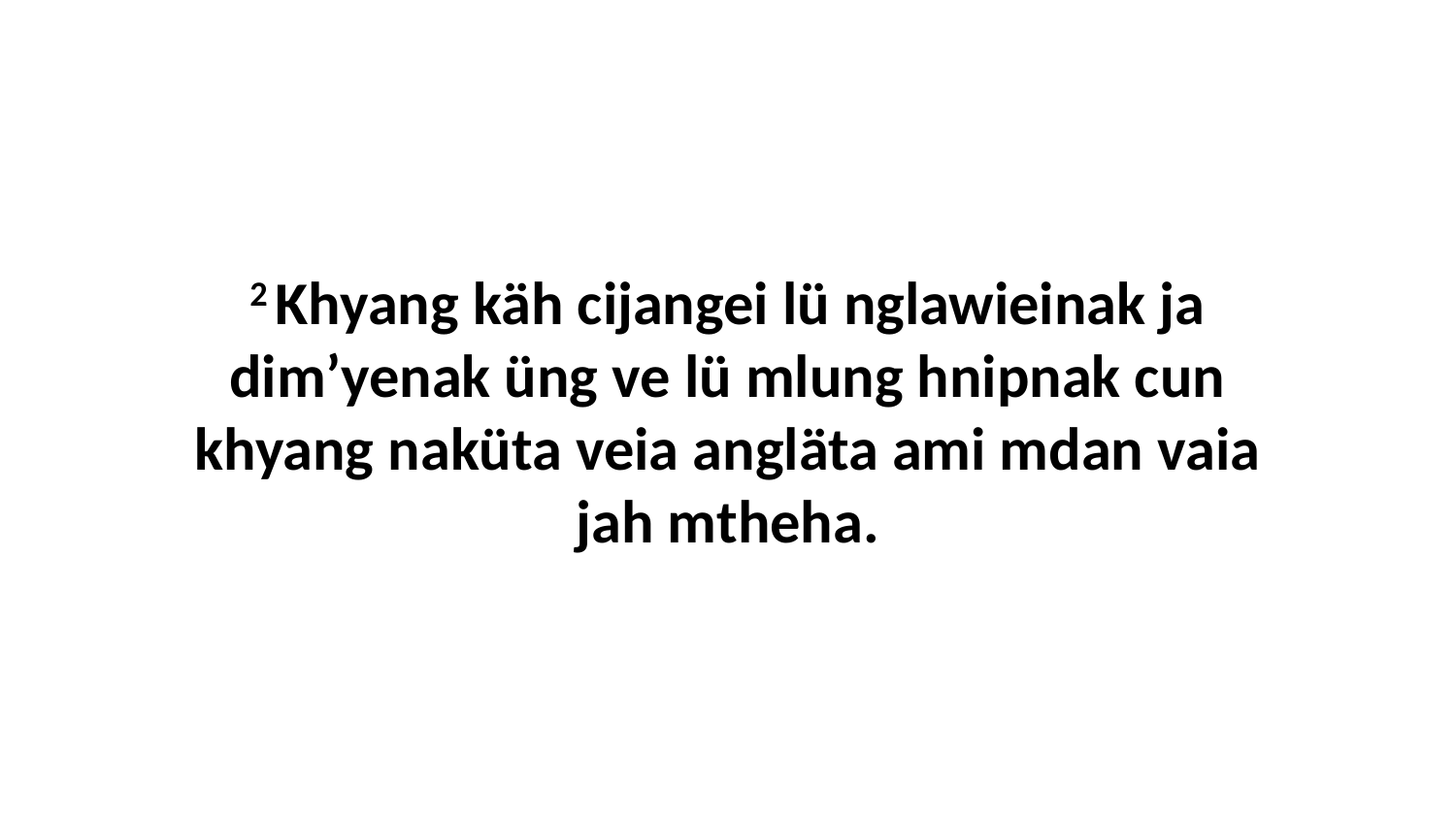

2 Khyang käh cijangei lü nglawieinak ja dim’yenak üng ve lü mlung hnipnak cun khyang naküta veia angläta ami mdan vaia jah mtheha.